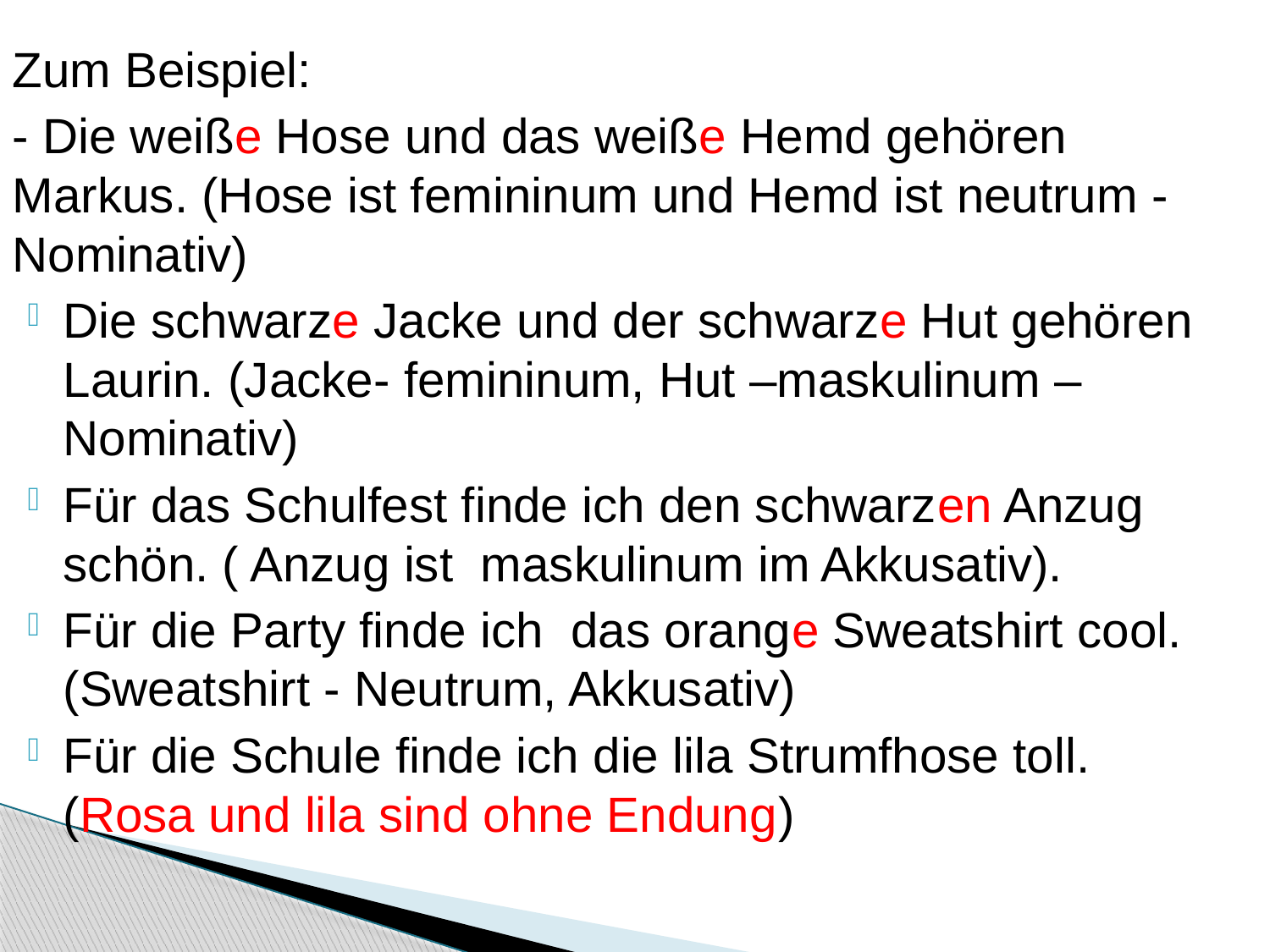

Zum Beispiel:
- Die weiße Hose und das weiße Hemd gehören Markus. (Hose ist femininum und Hemd ist neutrum - Nominativ)
Die schwarze Jacke und der schwarze Hut gehören Laurin. (Jacke- femininum, Hut –maskulinum – Nominativ)
Für das Schulfest finde ich den schwarzen Anzug schön. ( Anzug ist  maskulinum im Akkusativ).
Für die Party finde ich  das orange Sweatshirt cool. (Sweatshirt - Neutrum, Akkusativ)
Für die Schule finde ich die lila Strumfhose toll. (Rosa und lila sind ohne Endung)